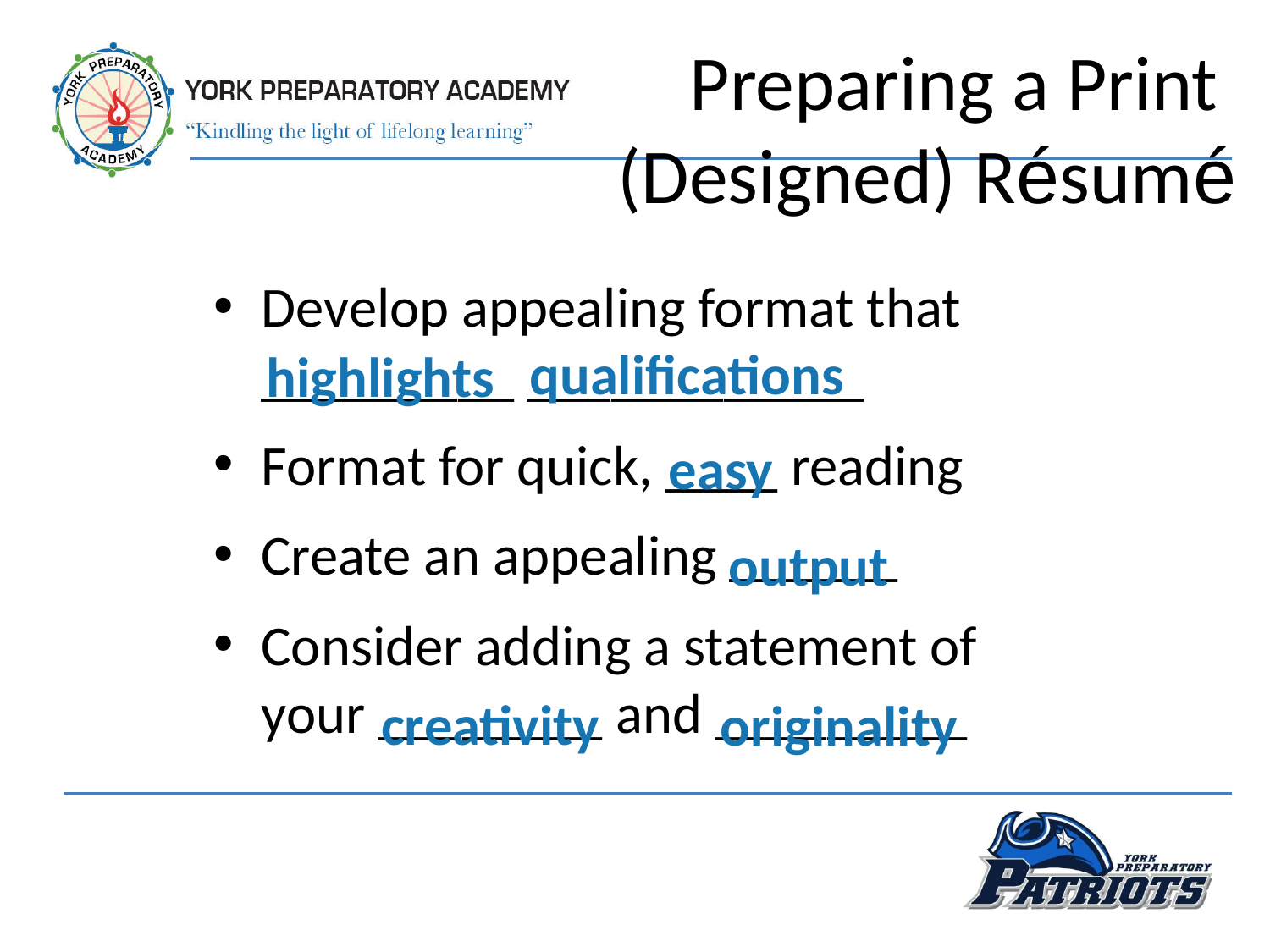

Preparing a Print
(Designed) Résumé
Develop appealing format that _________ ____________
Format for quick, ____ reading
Create an appealing ______
Consider adding a statement of
your ________ and _________
qualifications
highlights
easy
output
creativity
originality